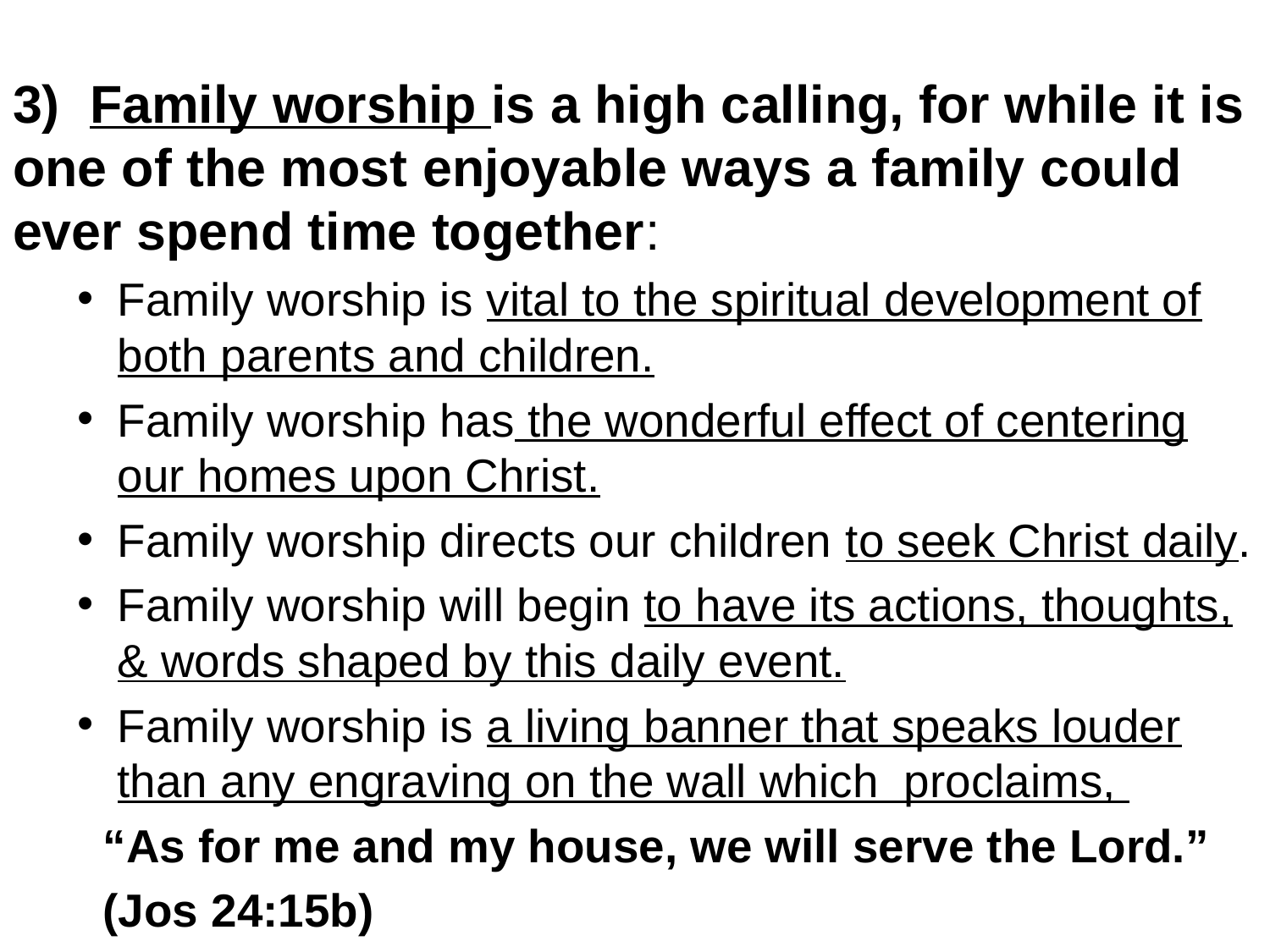

3)  Family worship is a high calling, for while it is one of the most enjoyable ways a family could ever spend time together:
Family worship is vital to the spiritual development of both parents and children.
Family worship has the wonderful effect of centering our homes upon Christ.
Family worship directs our children to seek Christ daily.
Family worship will begin to have its actions, thoughts, & words shaped by this daily event.
Family worship is a living banner that speaks louder than any engraving on the wall which  proclaims,
  “As for me and my house, we will serve the Lord.”
  (Jos 24:15b)